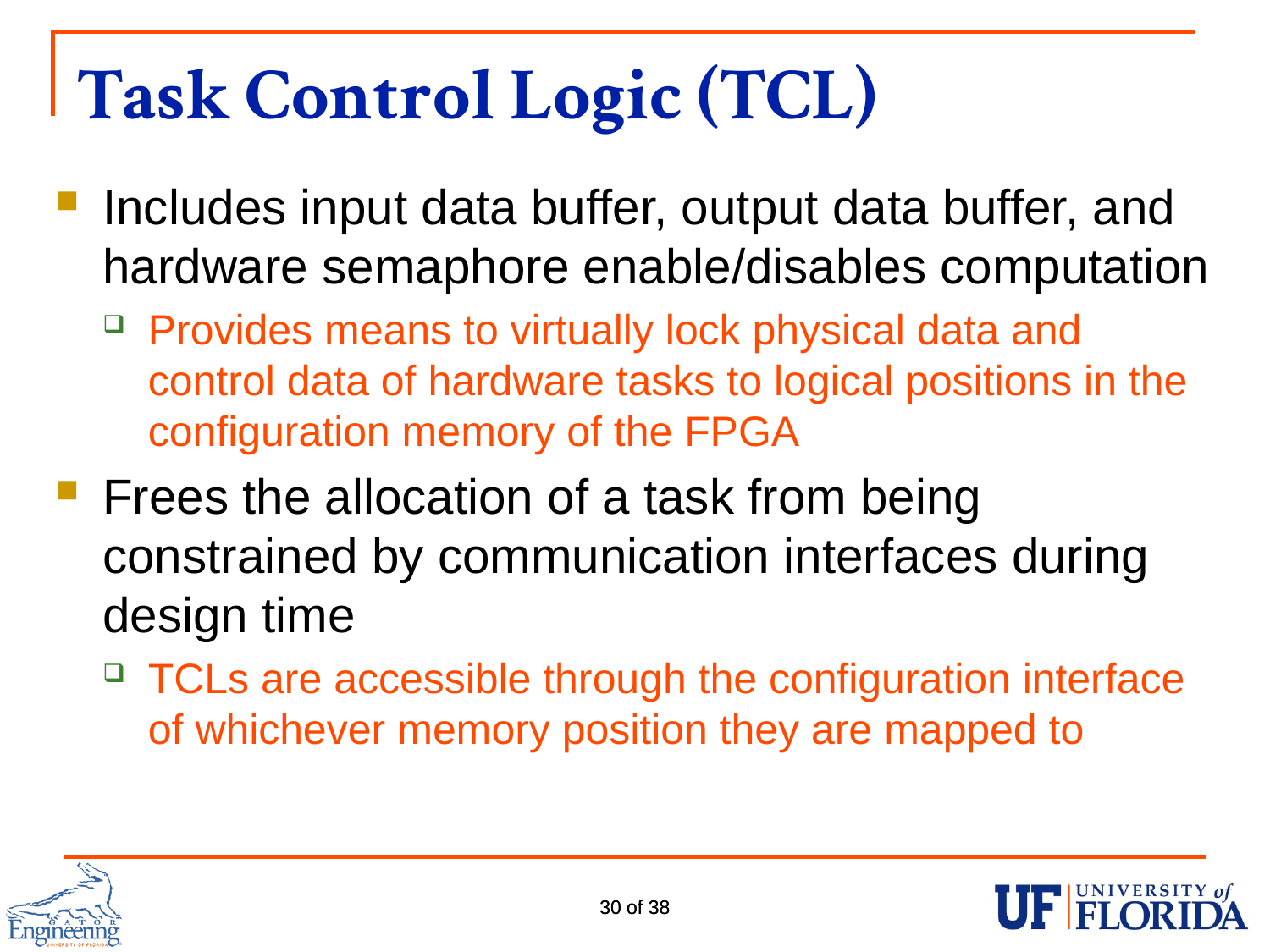

# Task Control Logic (TCL)
Includes input data buffer, output data buffer, and hardware semaphore enable/disables computation
Provides means to virtually lock physical data and control data of hardware tasks to logical positions in the configuration memory of the FPGA
Frees the allocation of a task from being constrained by communication interfaces during design time
TCLs are accessible through the configuration interface of whichever memory position they are mapped to